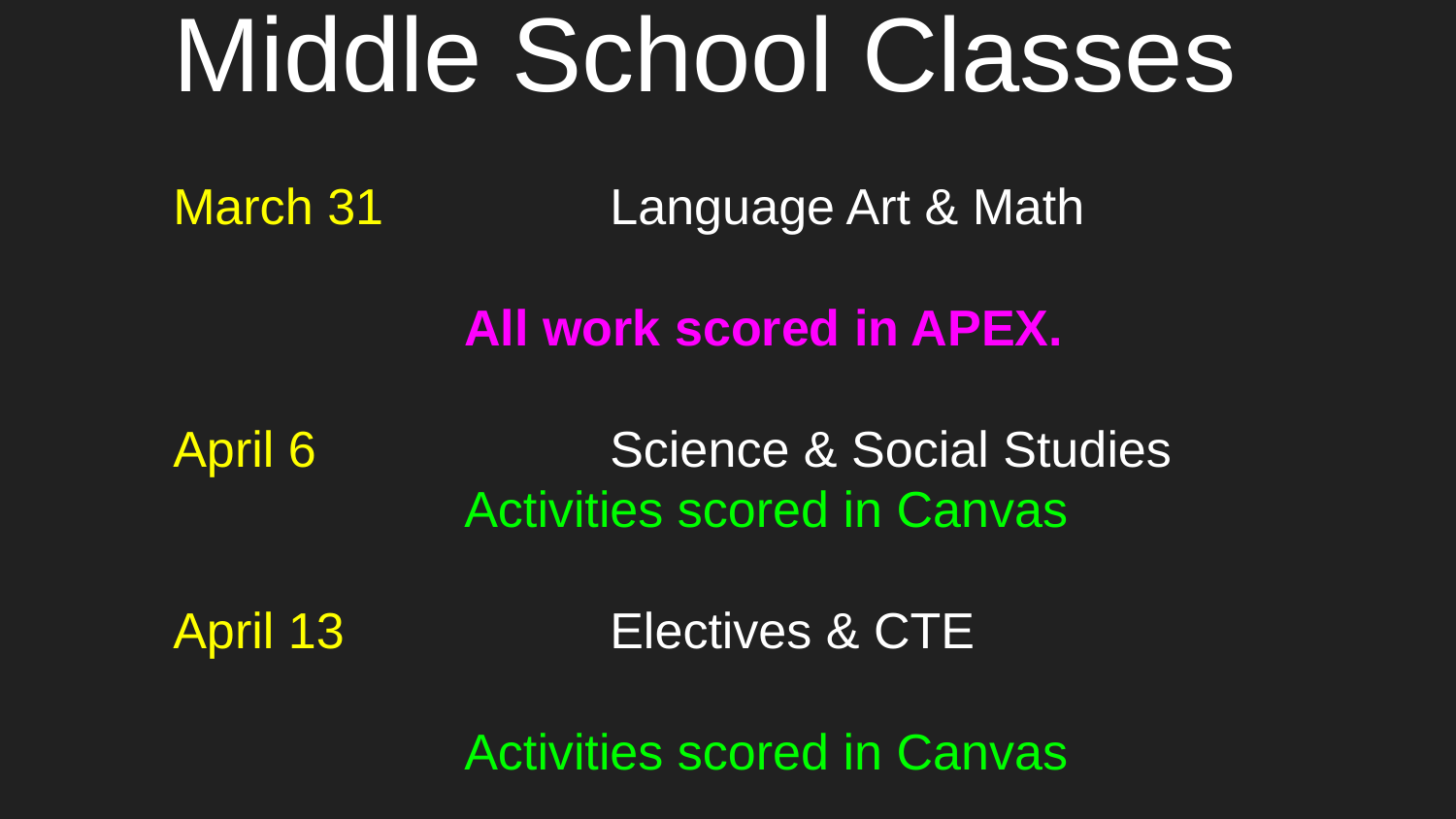

# Middle School Classes

March 31		Language Art & Math
All work scored in APEX.

April 6  		Science & Social Studies
Activities scored in Canvas

April 13  		Electives & CTE
Activities scored in Canvas